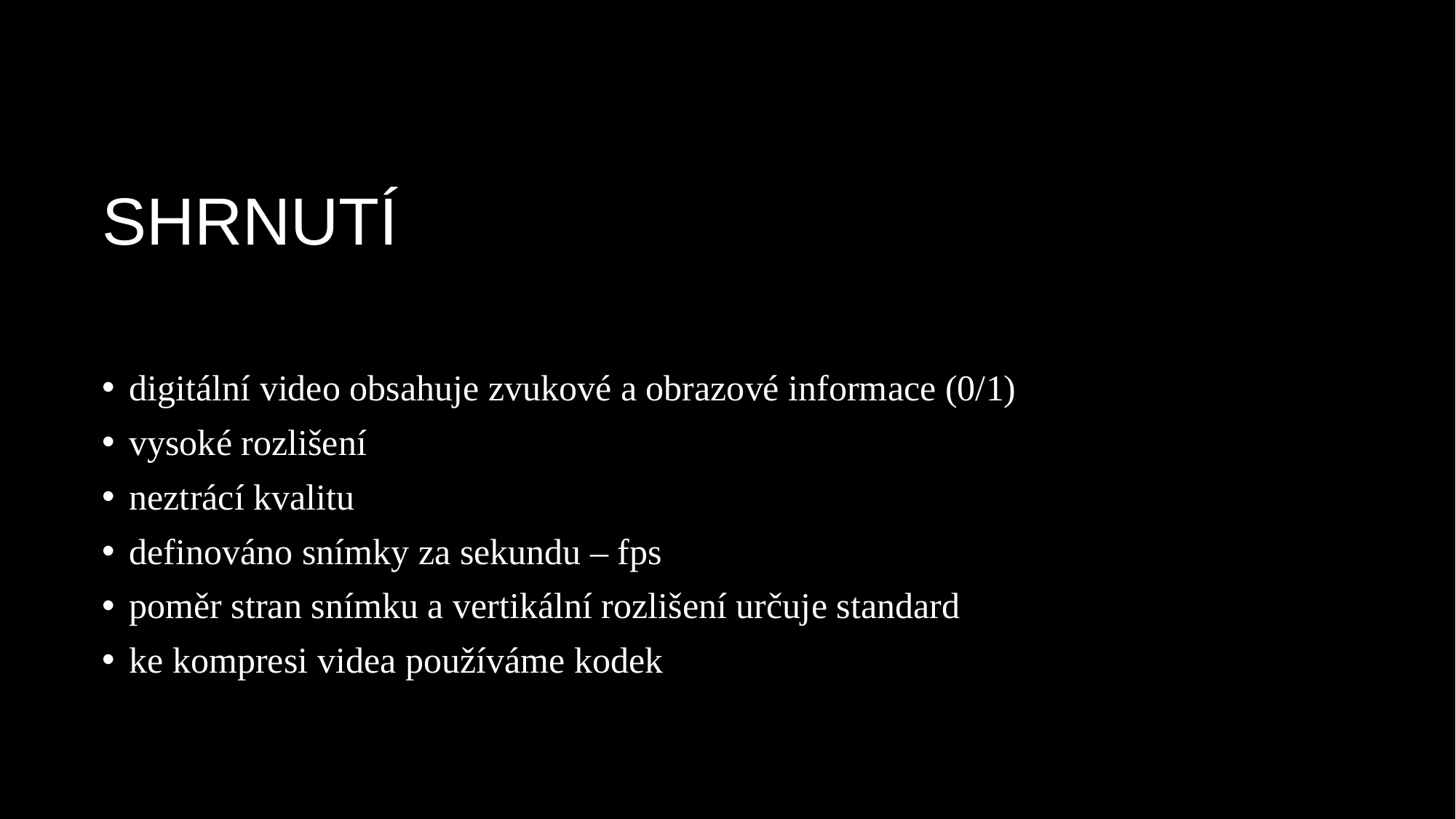

# SHRNUTÍ
digitální video obsahuje zvukové a obrazové informace (0/1)
vysoké rozlišení
neztrácí kvalitu
definováno snímky za sekundu – fps
poměr stran snímku a vertikální rozlišení určuje standard
ke kompresi videa používáme kodek